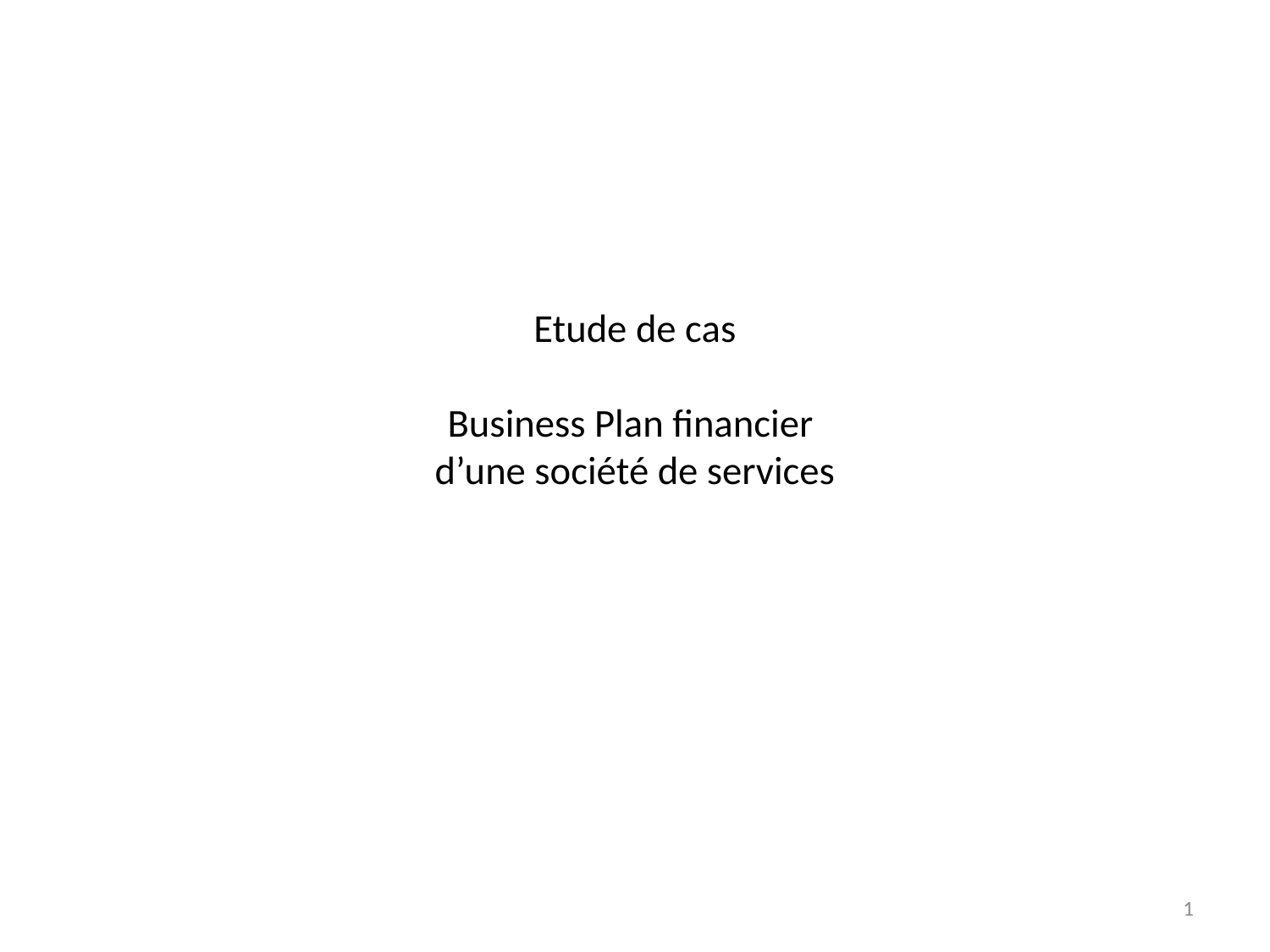

# Etude de cas Business Plan financier d’une société de services
1